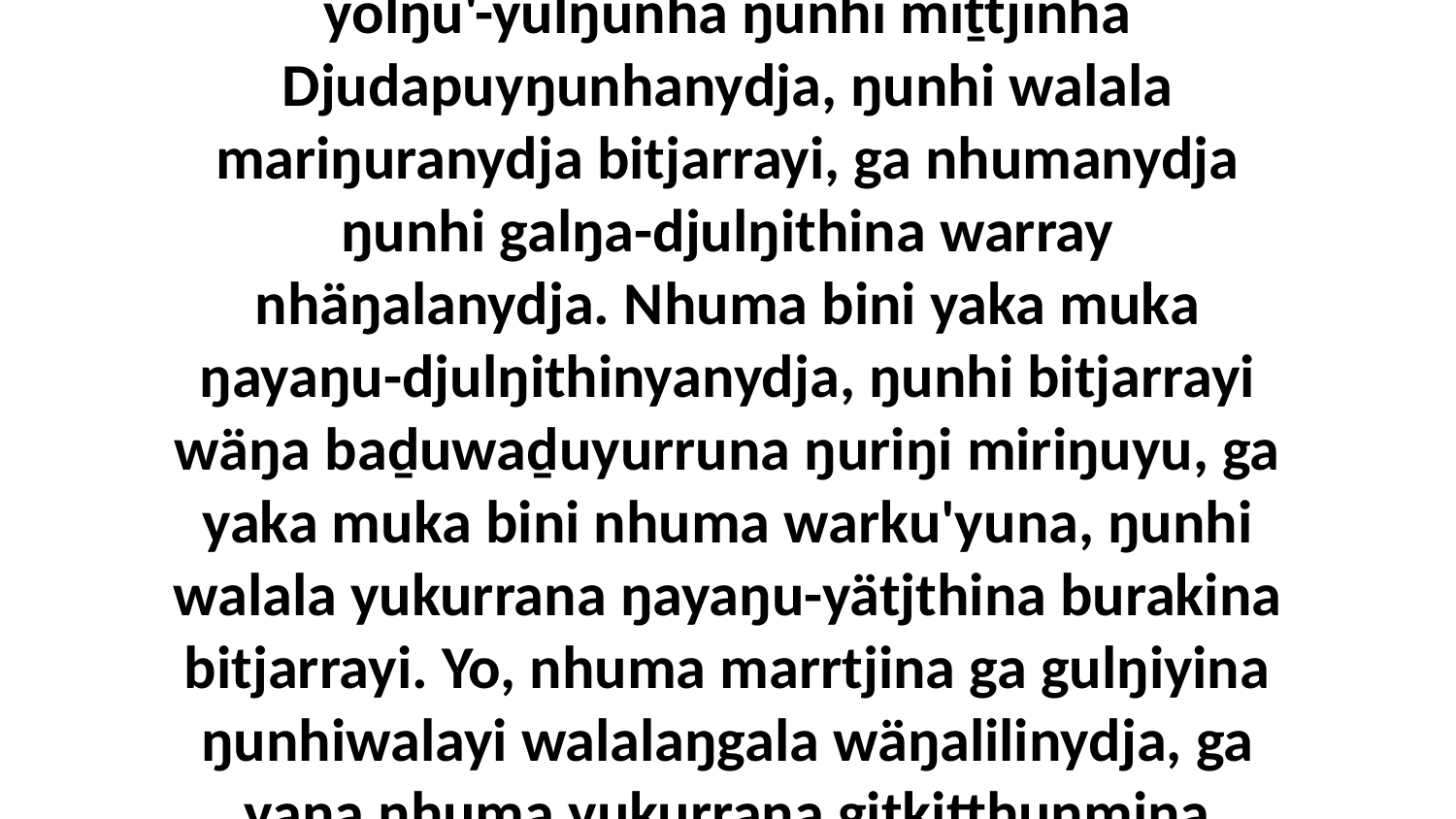

12 Nhumanydja bini ŋunhi guŋga'yuna muka nhumalaŋguway gutha'mirriŋunhanydja, yolŋu'-yulŋunha ŋunhi miṯtjinha Djudapuyŋunhanydja, ŋunhi walala mariŋuranydja bitjarrayi, ga nhumanydja ŋunhi galŋa-djulŋithina warray nhäŋalanydja. Nhuma bini yaka muka ŋayaŋu-djulŋithinyanydja, ŋunhi bitjarrayi wäŋa baḏuwaḏuyurruna ŋuriŋi miriŋuyu, ga yaka muka bini nhuma warku'yuna, ŋunhi walala yukurrana ŋayaŋu-yätjthina burakina bitjarrayi. Yo, nhuma marrtjina ga gulŋiyina ŋunhiwalayi walalaŋgala wäŋalilinydja, ga yana nhuma yukurrana gitkitthunmina warray, ŋunhi walala yukurrana ŋayaŋu-yätjthina burakina bitjarrayi.